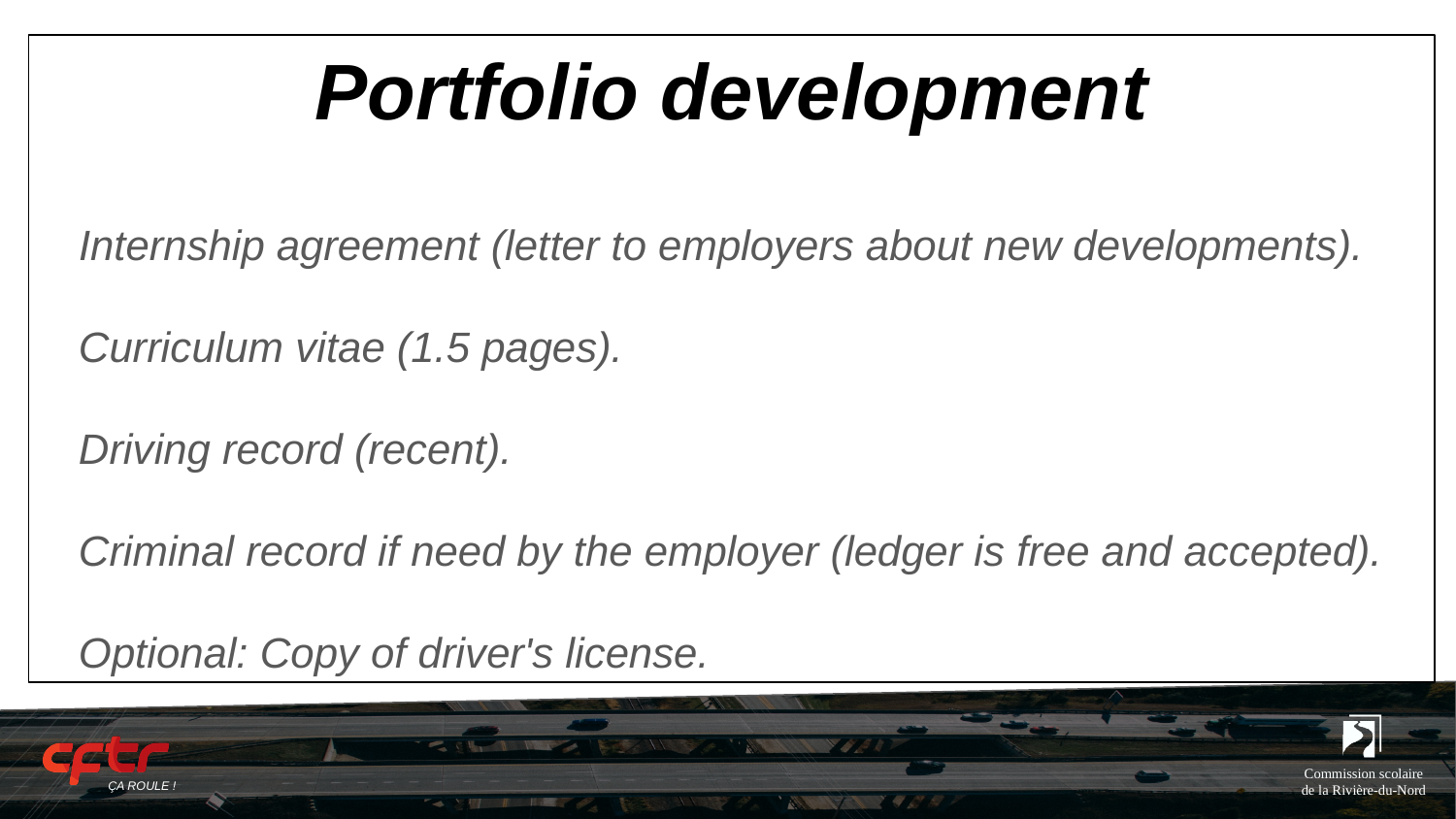

# Portfolio development

   Internship agreement (letter to employers about new developments).
   Curriculum vitae (1.5 pages).
   Driving record (recent).
   Criminal record if need by the employer (ledger is free and accepted).
   Optional: Copy of driver's license.